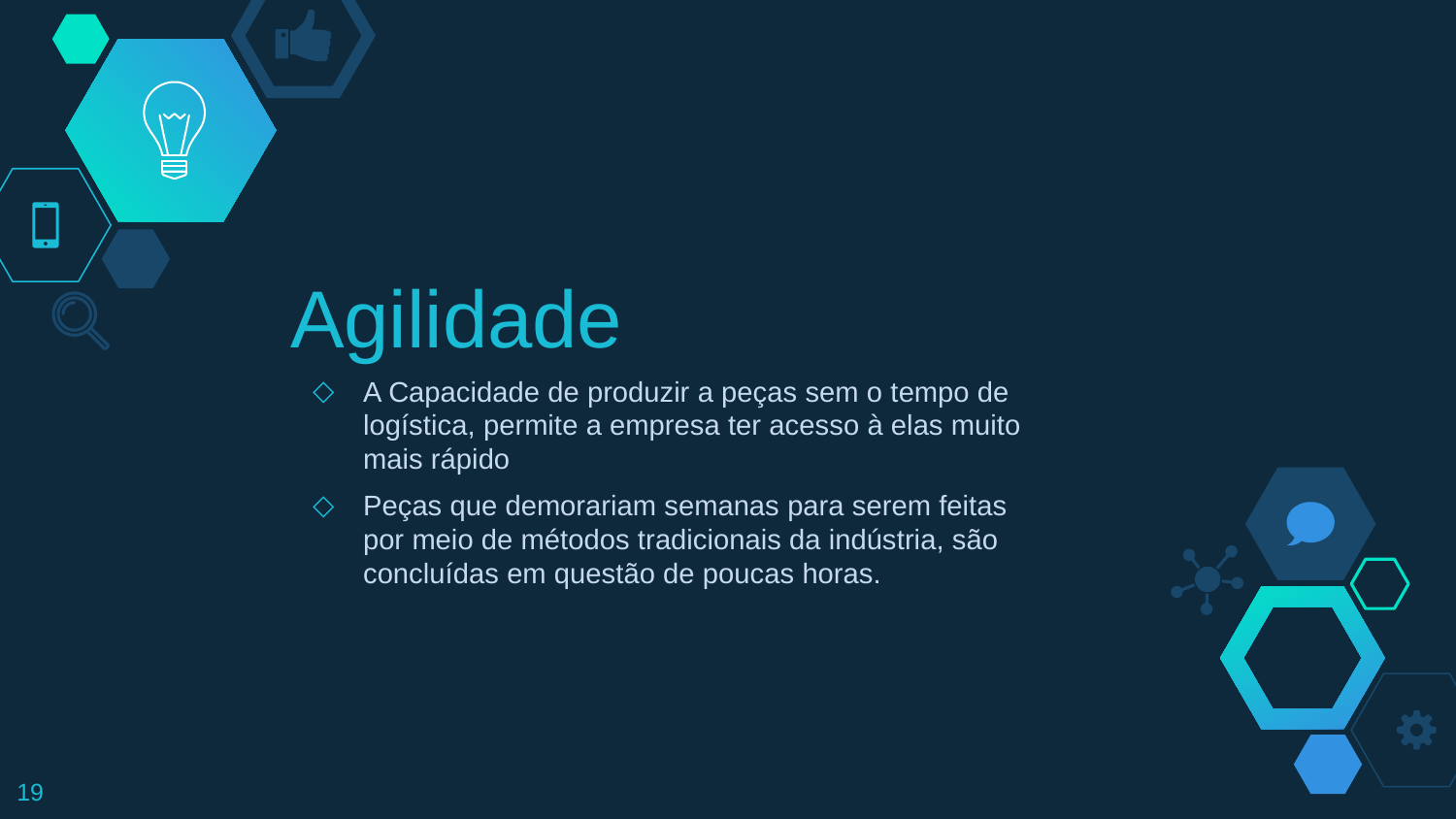

# Agilidade
A Capacidade de produzir a peças sem o tempo de logística, permite a empresa ter acesso à elas muito mais rápido
Peças que demorariam semanas para serem feitas por meio de métodos tradicionais da indústria, são concluídas em questão de poucas horas.
19